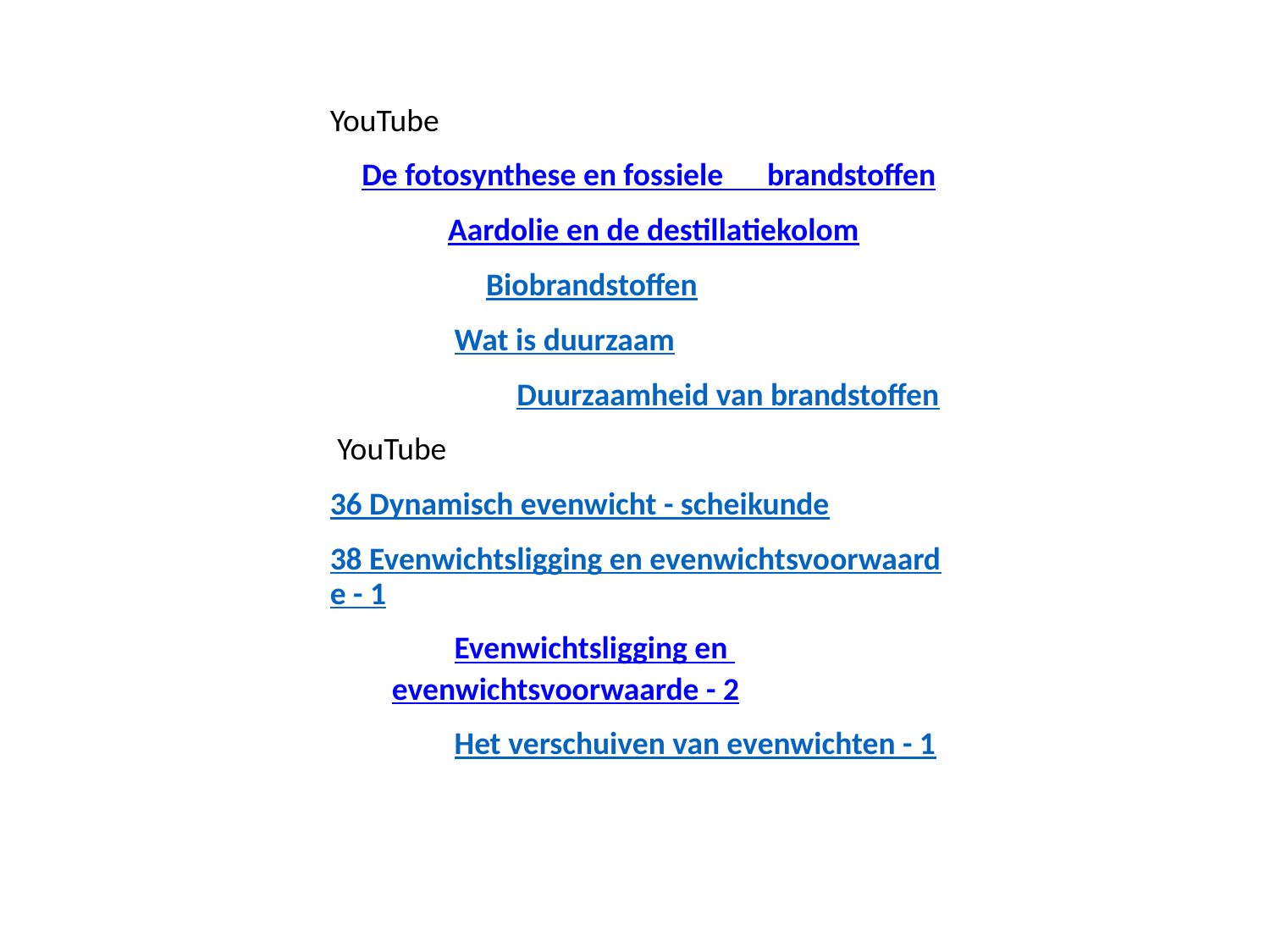

YouTube  7.2 t/m 7.4
 	De fotosynthese en fossiele      	brandstoffen
            	Aardolie en de destillatiekolom
Biobrandstoffen
Wat is duurzaam
Duurzaamheid van brandstoffen
 YouTube  7.5 en 7.6
36 Dynamisch evenwicht - scheikunde
38 Evenwichtsligging en evenwichtsvoorwaarde - 1
Evenwichtsligging en 	evenwichtsvoorwaarde - 2
Het verschuiven van evenwichten - 1